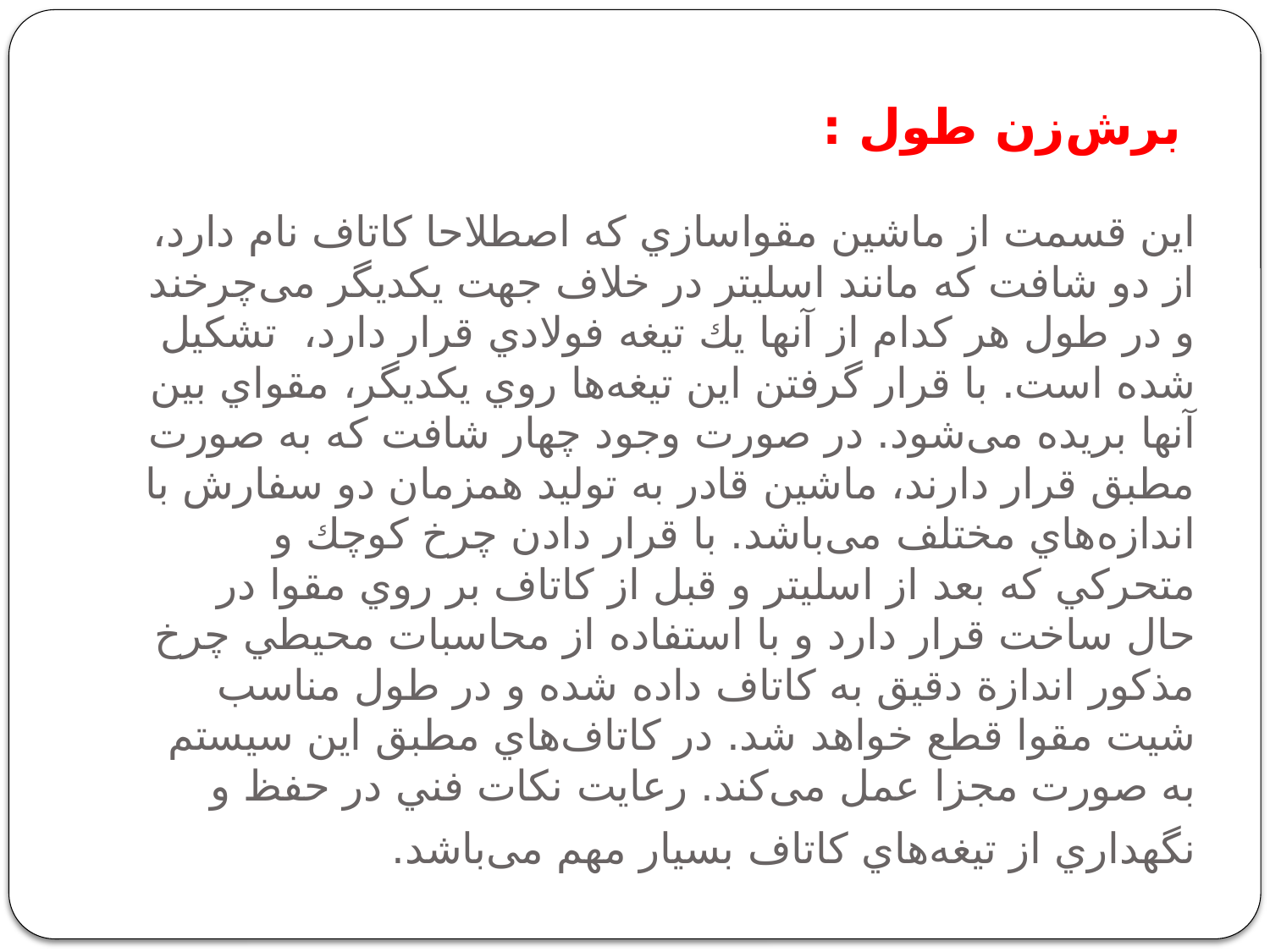

# برش‌زن طول : اين قسمت از ماشين مقواسازي كه ‌اصطلاحا كاتاف نام دارد، از دو شافت كه مانند اسليتر در خلاف جهت يكديگر می‌چرخند و در طول هر كدام از آنها يك تيغه فولادي قرار دارد،  تشكيل شده ‌است. با قرار گرفتن اين تيغه‌ها روي يكديگر، مقواي بين آنها بريده می‌شود. در صورت وجود چهار شافت كه به صورت مطبق قرار دارند، ماشين قادر به توليد همزمان دو سفارش با اندازه‌هاي مختلف می‌باشد. با قرار دادن چرخ كوچك و متحركي كه بعد از اسليتر و قبل از كاتاف بر روي مقوا در حال ساخت قرار دارد و با استفاده‌ از محاسبات محيطي چرخ مذكور اندازة دقيق به كاتاف داده شده و در طول مناسب شيت مقوا قطع خواهد شد. در كاتاف‌‌هاي مطبق اين سيستم به صورت مجزا عمل می‌كند. رعايت نكات فني در حفظ و نگهداري از تيغه‌هاي كاتاف بسيار مهم می‌باشد.